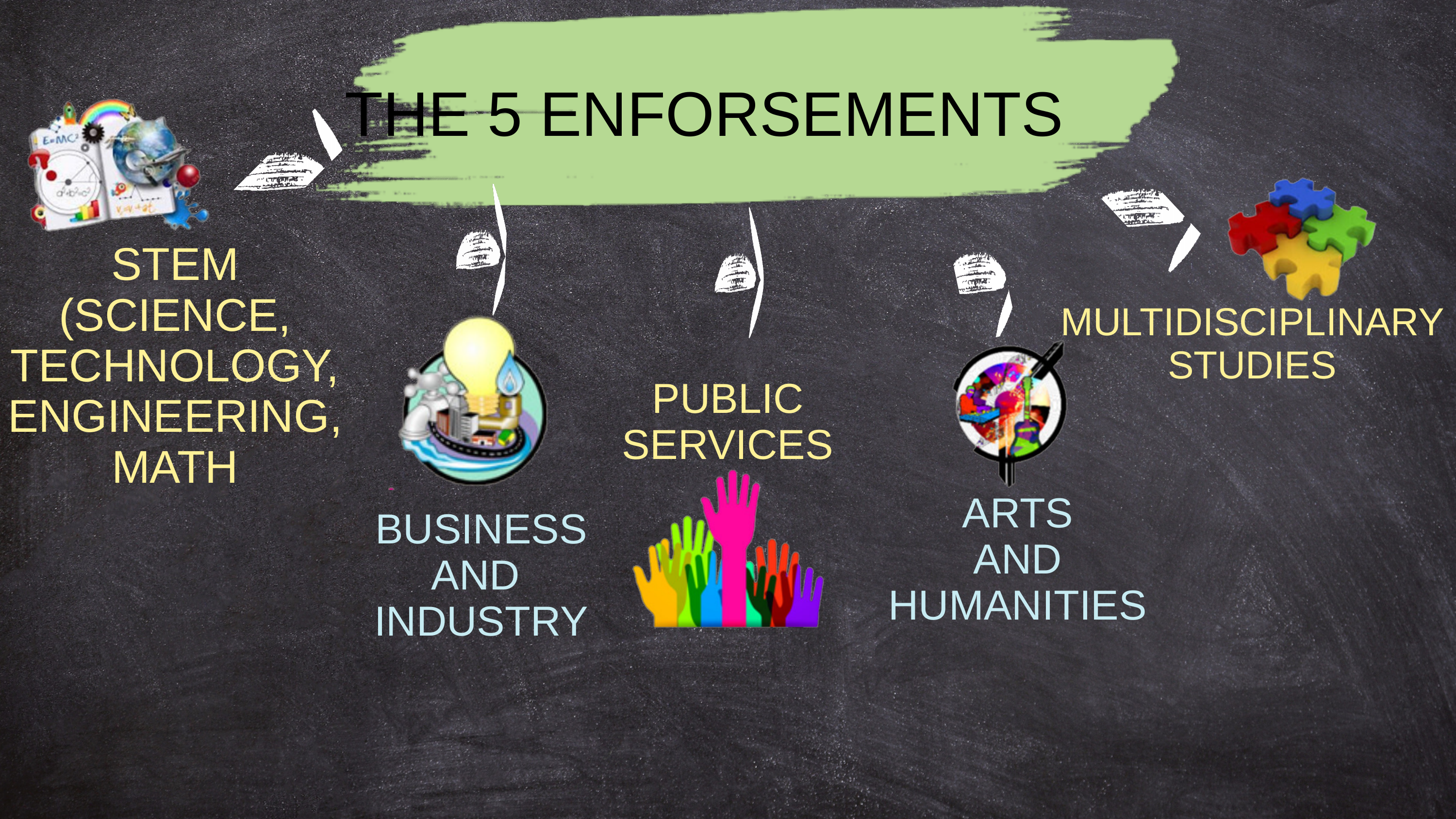

THE 5 ENFORSEMENTS

STEM
(SCIENCE,
TECHNOLOGY, ENGINEERING, MATH

MULTIDISCIPLINARY STUDIES

PUBLIC SERVICES

ARTS
AND
HUMANITIES
BUSINESS AND
INDUSTRY